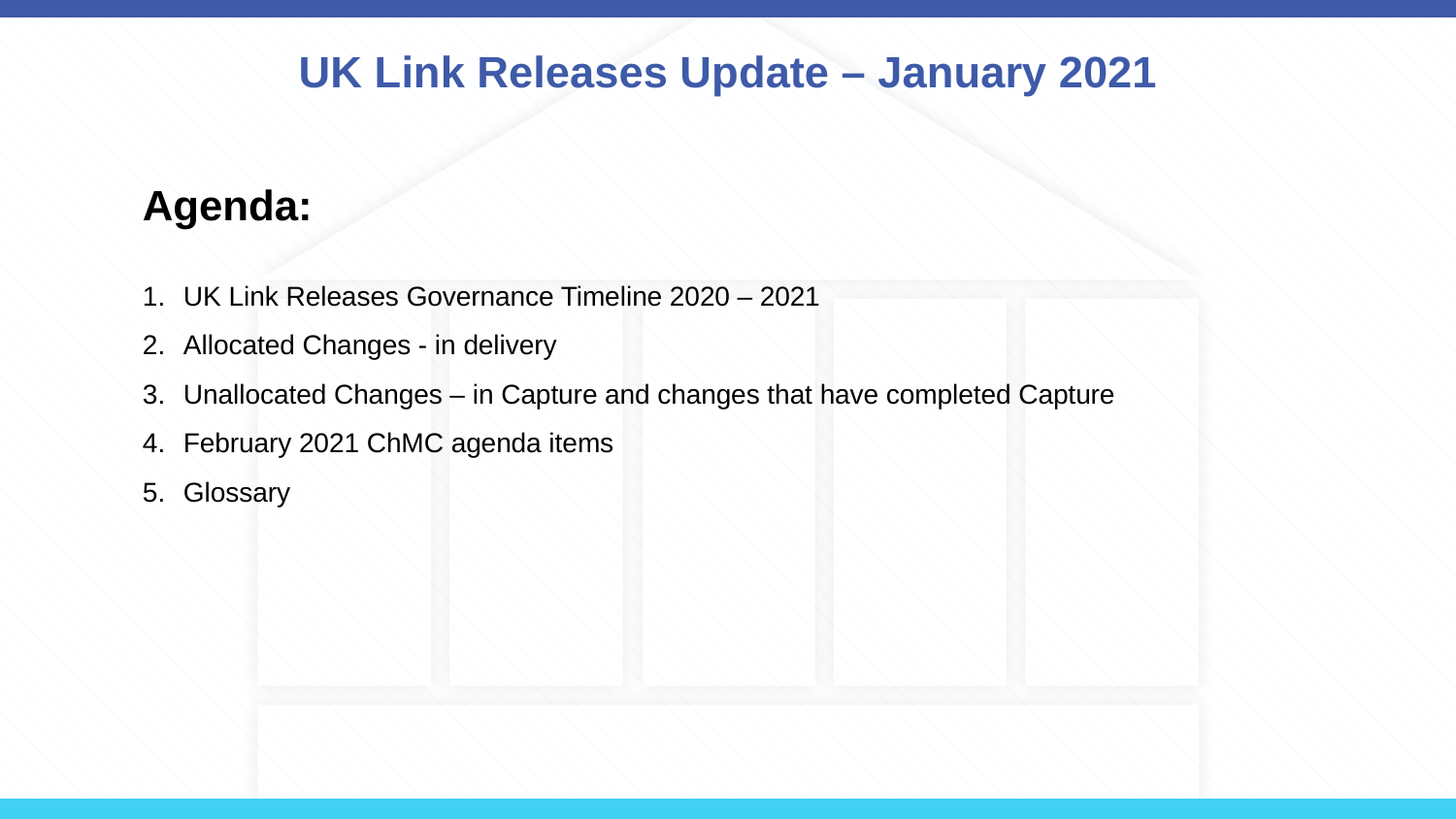

# UK Link Releases Update – January 2021
Agenda:

UK Link Releases Governance Timeline 2020 – 2021
Allocated Changes - in delivery
Unallocated Changes – in Capture and changes that have completed Capture
February 2021 ChMC agenda items
Glossary